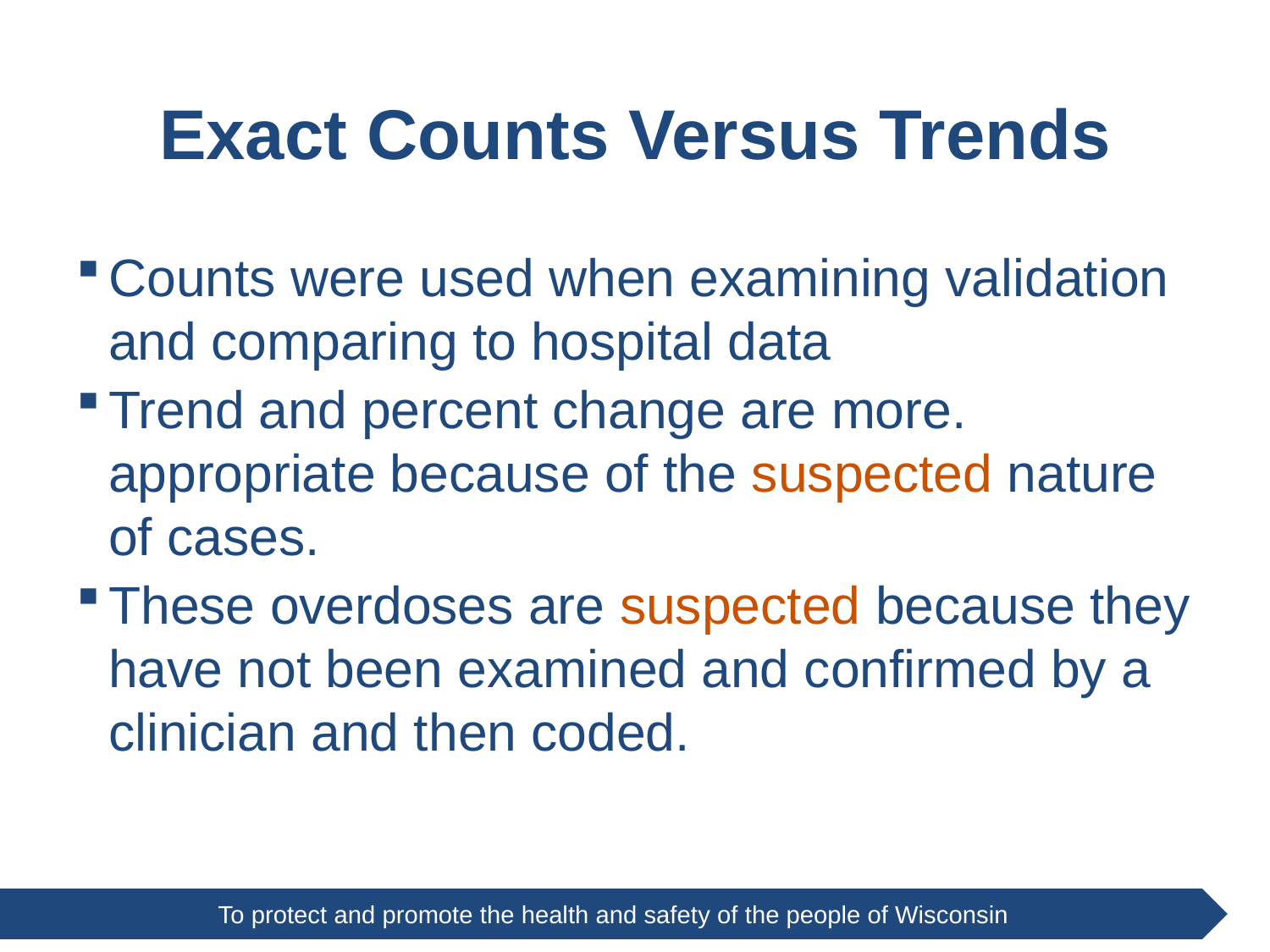

# Exact Counts Versus Trends
Counts were used when examining validation and comparing to hospital data
Trend and percent change are more. appropriate because of the suspected nature of cases.
These overdoses are suspected because they have not been examined and confirmed by a clinician and then coded.